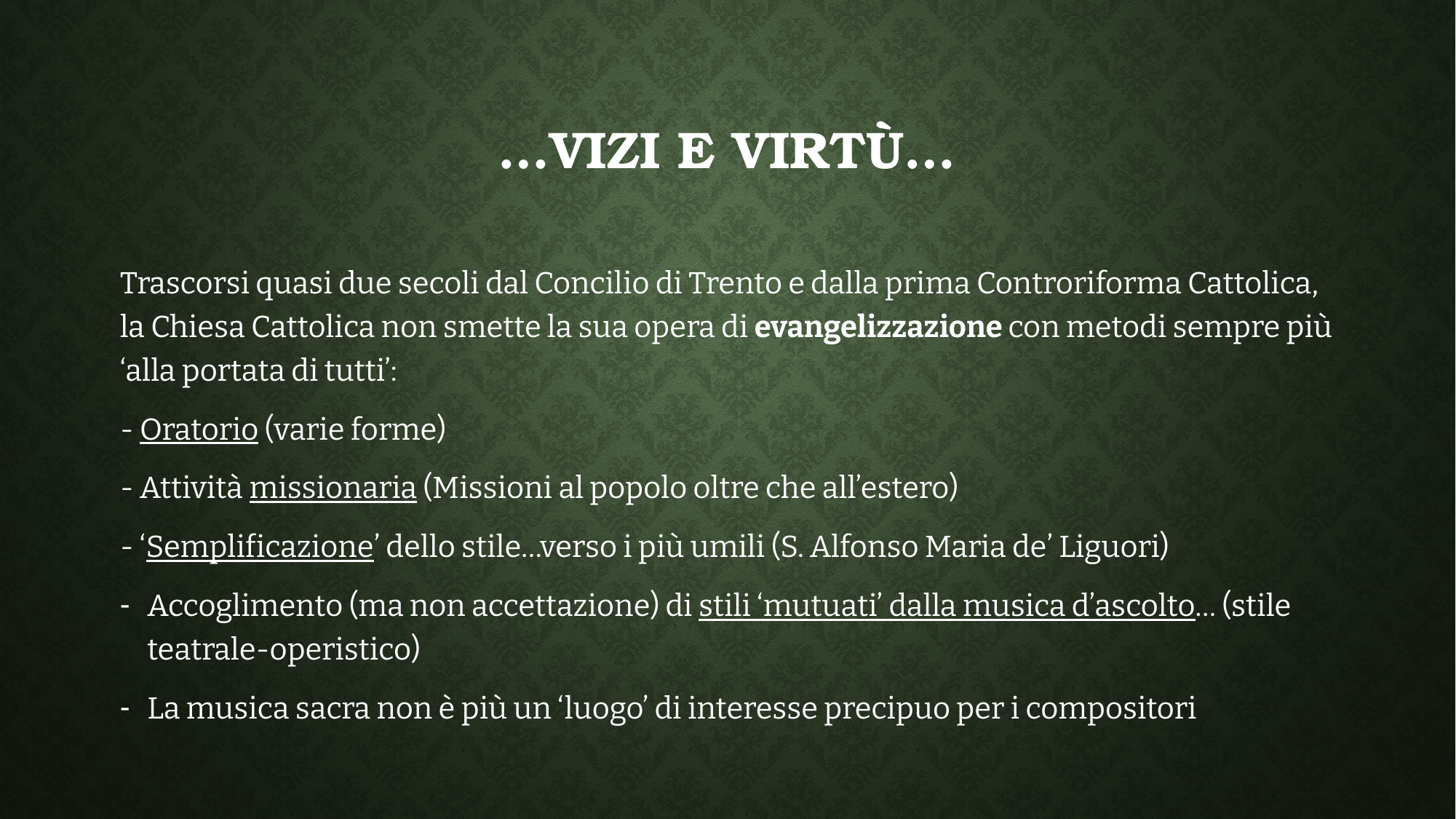

# …Vizi e virtù…
Trascorsi quasi due secoli dal Concilio di Trento e dalla prima Controriforma Cattolica, la Chiesa Cattolica non smette la sua opera di evangelizzazione con metodi sempre più ‘alla portata di tutti’:
- Oratorio (varie forme)
- Attività missionaria (Missioni al popolo oltre che all’estero)
- ‘Semplificazione’ dello stile…verso i più umili (S. Alfonso Maria de’ Liguori)
Accoglimento (ma non accettazione) di stili ‘mutuati’ dalla musica d’ascolto… (stile teatrale-operistico)
La musica sacra non è più un ‘luogo’ di interesse precipuo per i compositori